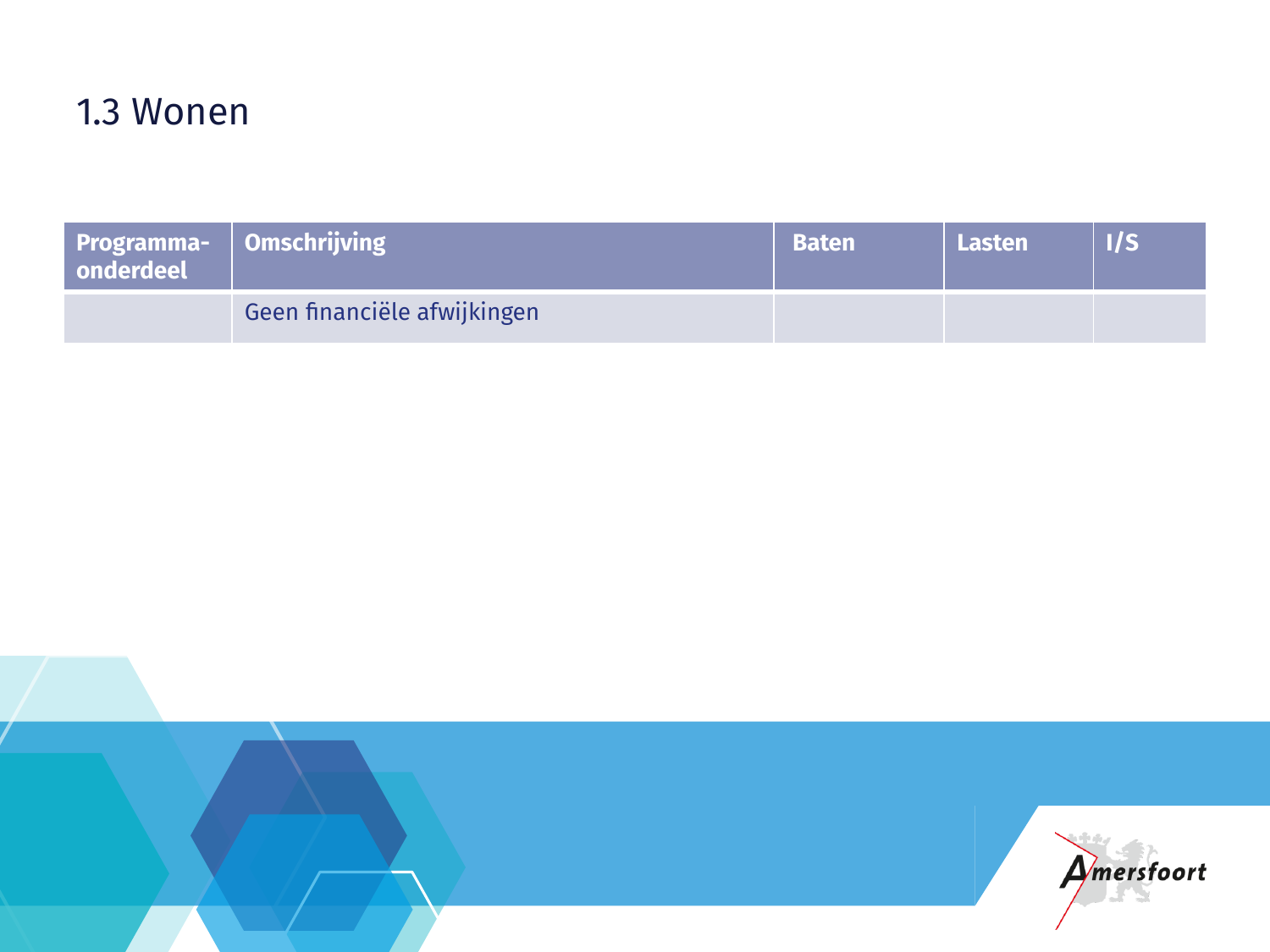

# 1.3 Wonen

| Programma-onderdeel | Omschrijving | Baten | Lasten | I/S |
| --- | --- | --- | --- | --- |
|  | Geen financiële afwijkingen |  |  |  |